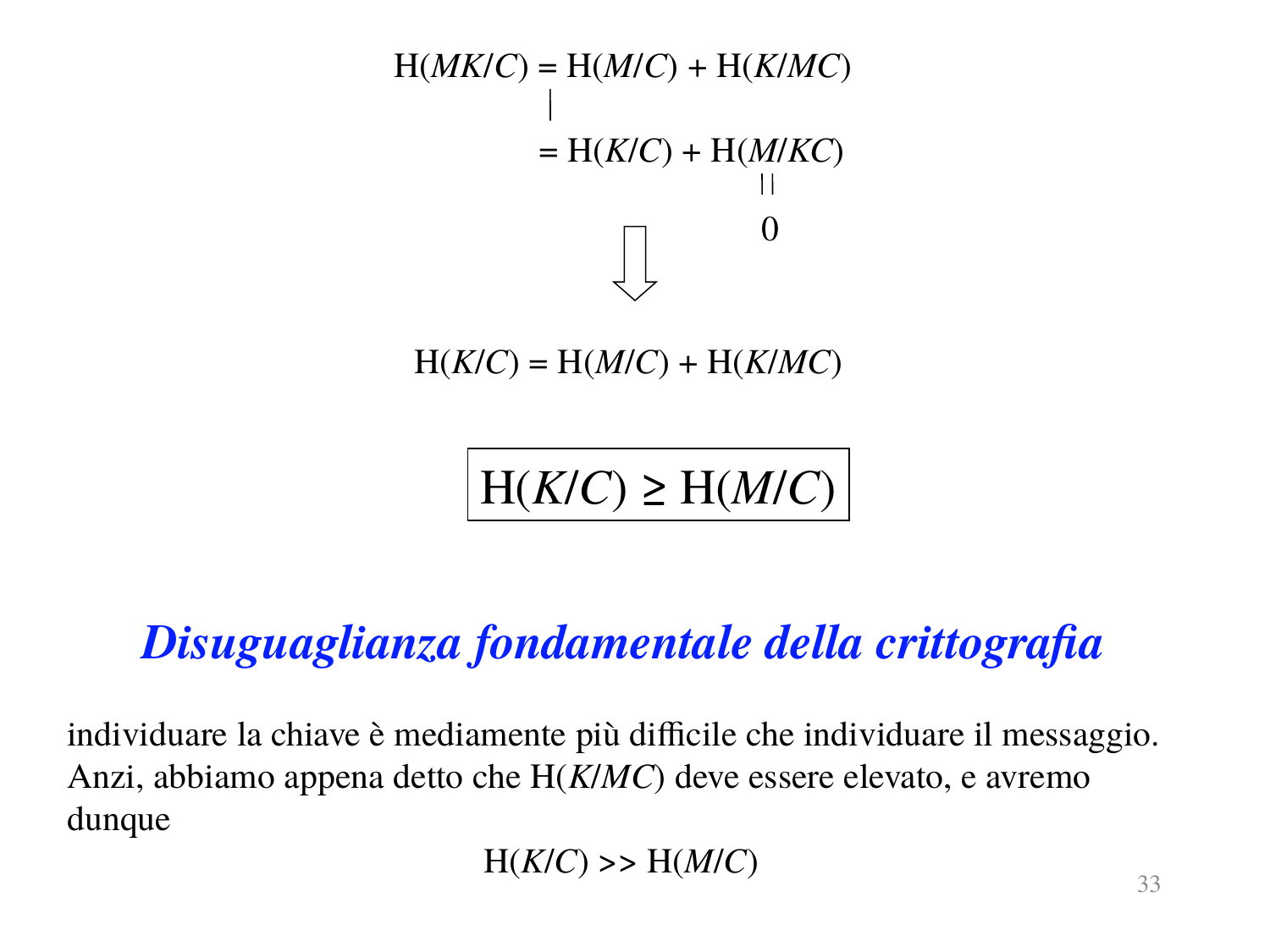

H(MK/C) = H(M/C) + H(K/MC)

	  = H(K/C) + H(M/KC)

0

H(K/C) = H(M/C) + H(K/MC)
H(K/C) ≥ H(M/C)

Disuguaglianza fondamentale della crittografia

individuare la chiave è mediamente più difficile che individuare il messaggio.
Anzi, abbiamo appena detto che H(K/MC) deve essere elevato, e avremo dunque
			    H(K/C) >> H(M/C)
33